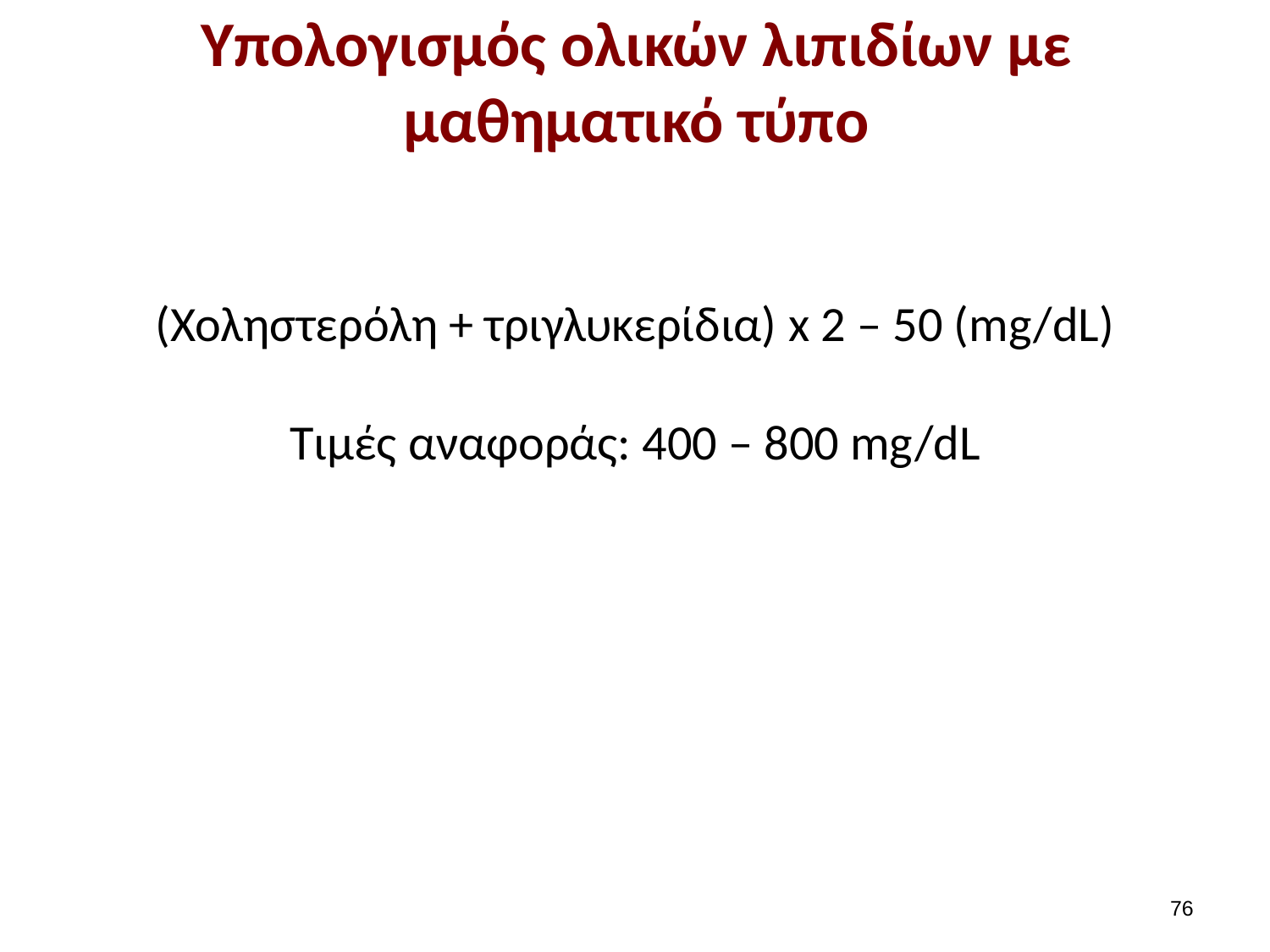

# Υπολογισμός ολικών λιπιδίων με μαθηματικό τύπο
(Χοληστερόλη + τριγλυκερίδια) x 2 – 50 (mg/dL)

Τιμές αναφοράς: 400 – 800 mg/dL
76